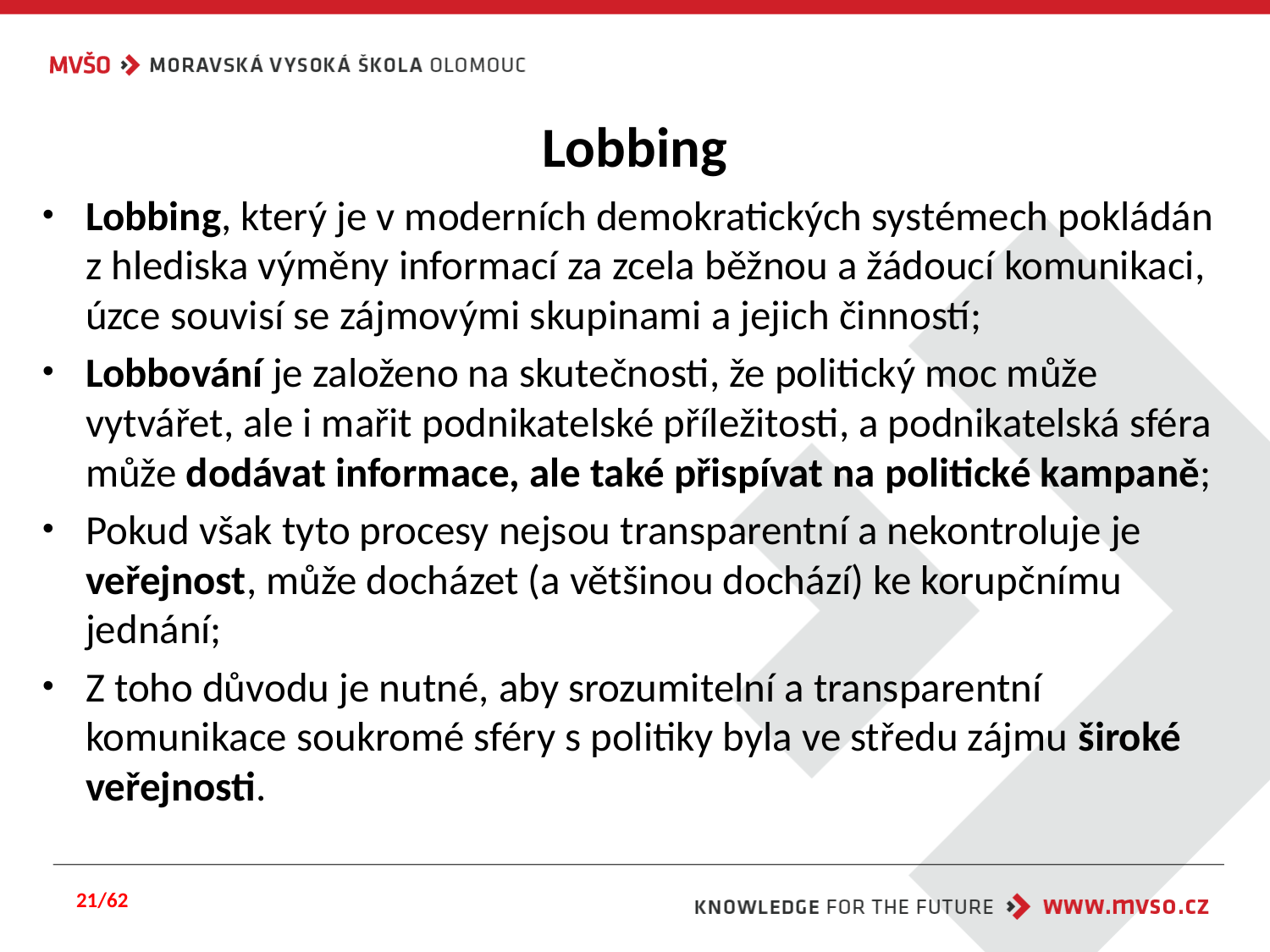

# Lobbing
Lobbing, který je v moderních demokratických systémech pokládán z hlediska výměny informací za zcela běžnou a žádoucí komunikaci, úzce souvisí se zájmovými skupinami a jejich činností;
Lobbování je založeno na skutečnosti, že politický moc může vytvářet, ale i mařit podnikatelské příležitosti, a podnikatelská sféra může dodávat informace, ale také přispívat na politické kampaně;
Pokud však tyto procesy nejsou transparentní a nekontroluje je veřejnost, může docházet (a většinou dochází) ke korupčnímu jednání;
Z toho důvodu je nutné, aby srozumitelní a transparentní komunikace soukromé sféry s politiky byla ve středu zájmu široké veřejnosti.
21/62